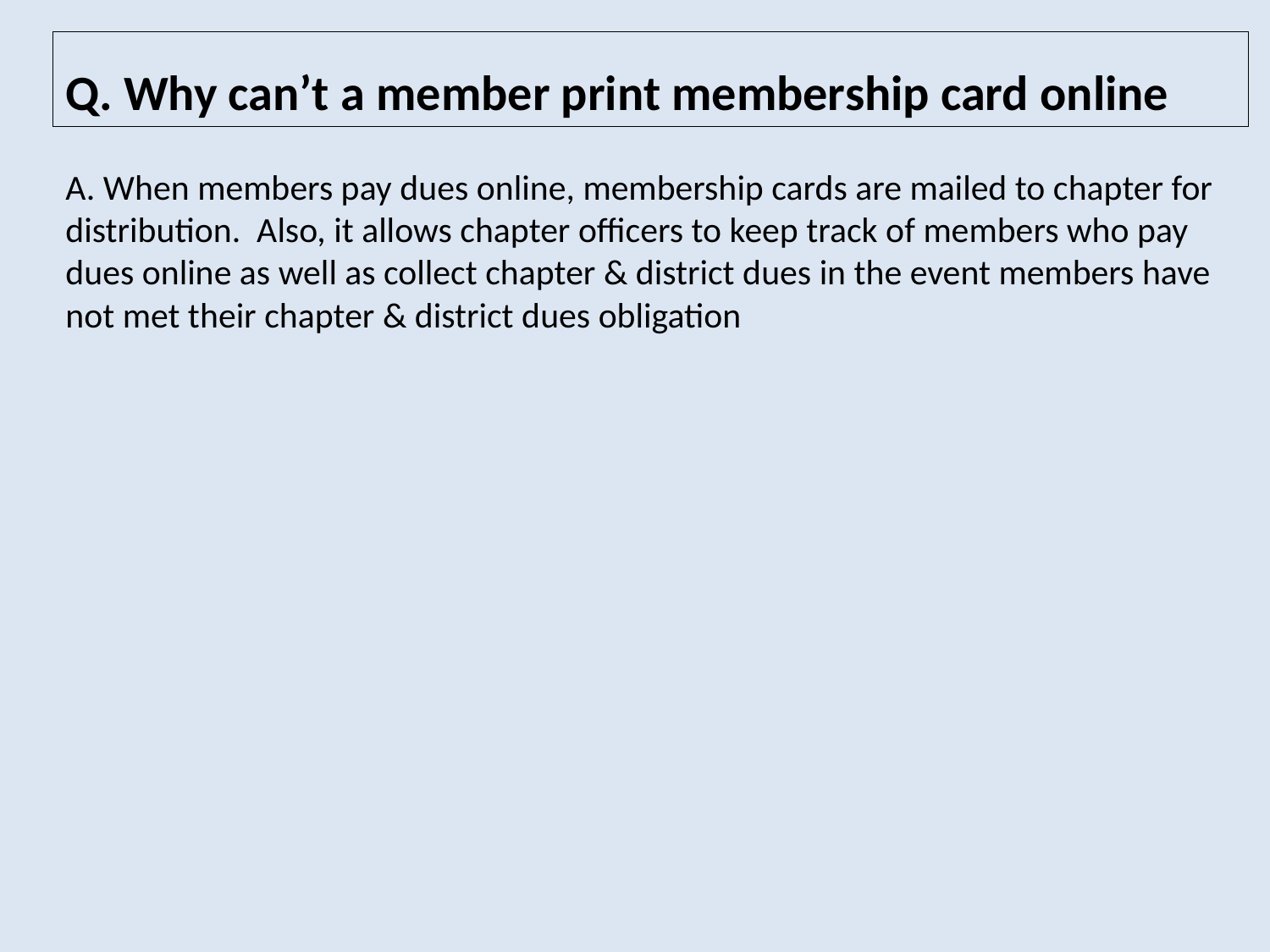

# Q. Why can’t a member print membership card online
A. When members pay dues online, membership cards are mailed to chapter for distribution.  Also, it allows chapter officers to keep track of members who pay dues online as well as collect chapter & district dues in the event members have not met their chapter & district dues obligation